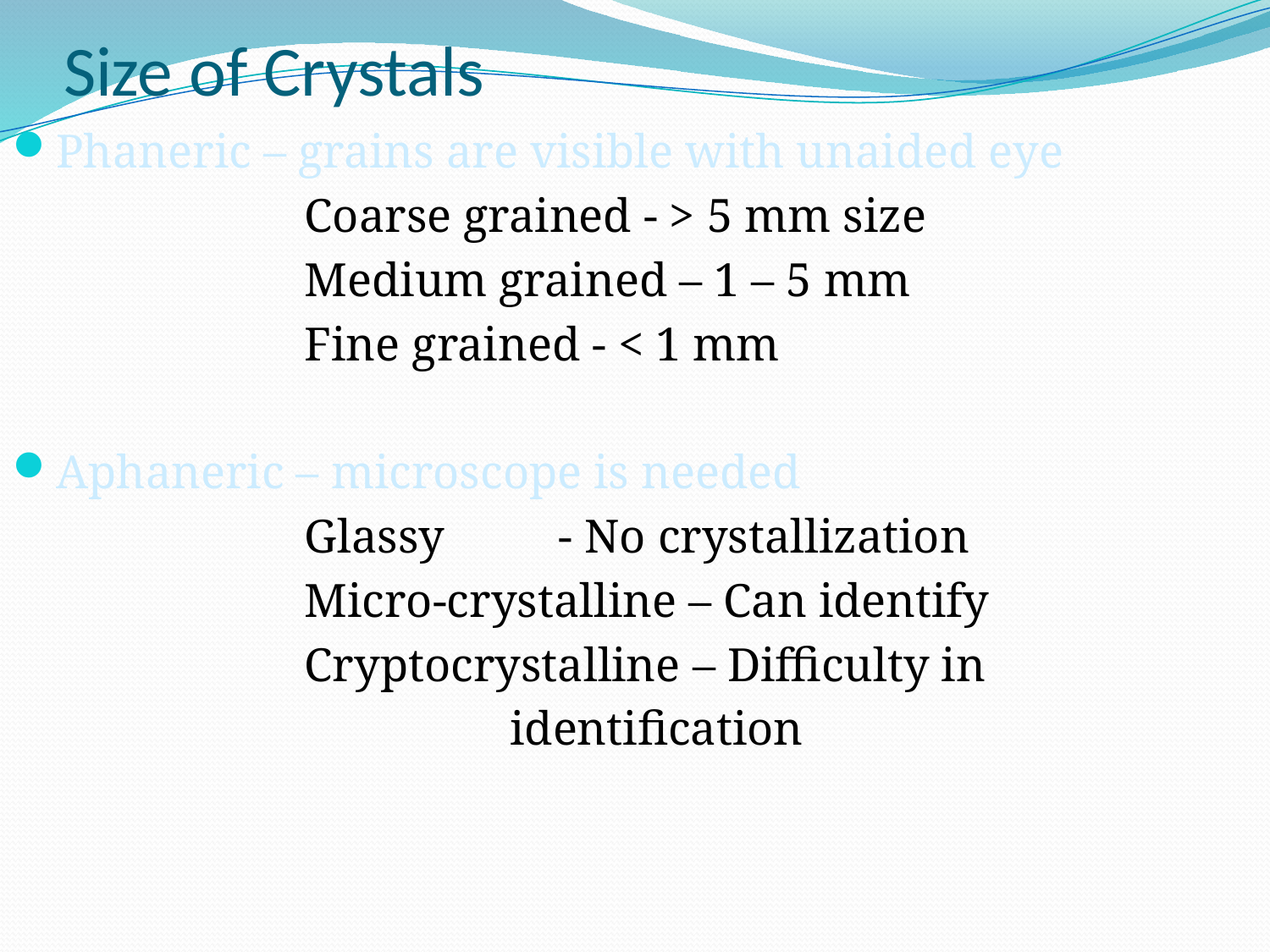

# Size of Crystals
Phaneric – grains are visible with unaided eye
			Coarse grained - > 5 mm size
			Medium grained – 1 – 5 mm
			Fine grained - < 1 mm

Aphaneric – microscope is needed
			Glassy 	- No crystallization
			Micro-crystalline – Can identify
			Cryptocrystalline – Difficulty in
                                          identification